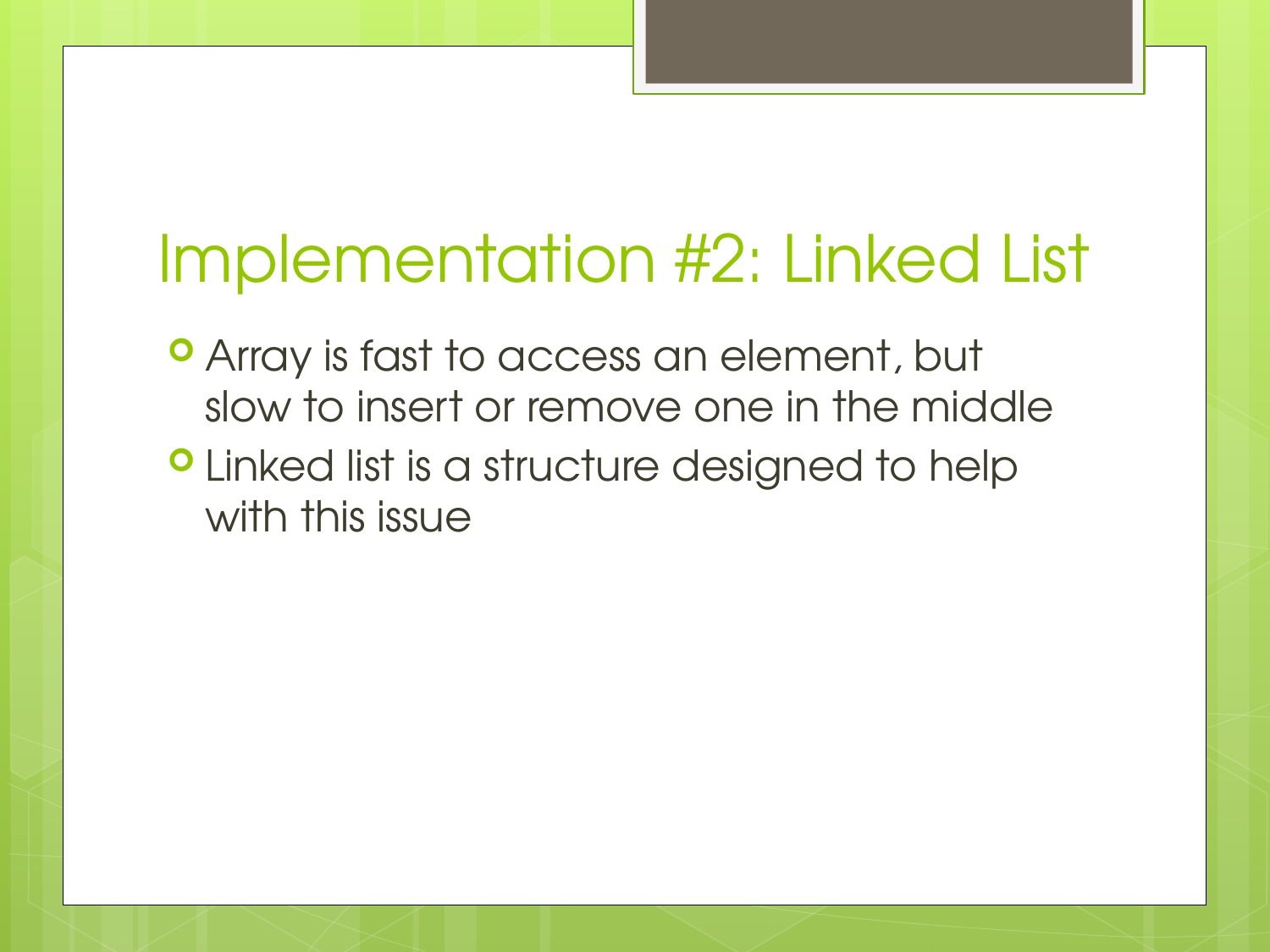

# Implementation #2: Linked List
Array is fast to access an element, but slow to insert or remove one in the middle
Linked list is a structure designed to help with this issue